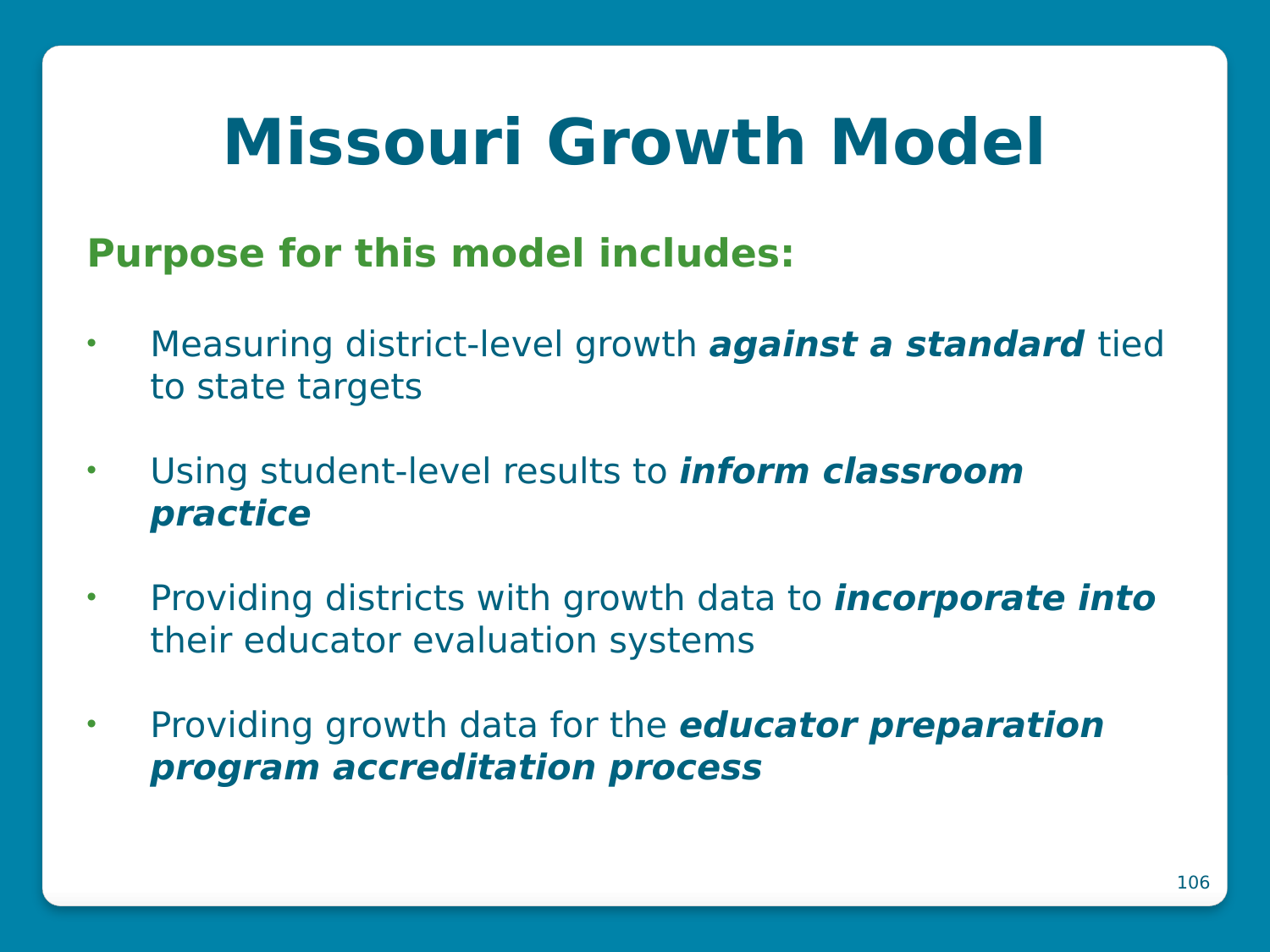

# Missouri Growth Model
Purpose for this model includes:

Measuring district-level growth against a standard tied to state targets

Using student-level results to inform classroom practice

Providing districts with growth data to incorporate into their educator evaluation systems

Providing growth data for the educator preparation program accreditation process

106